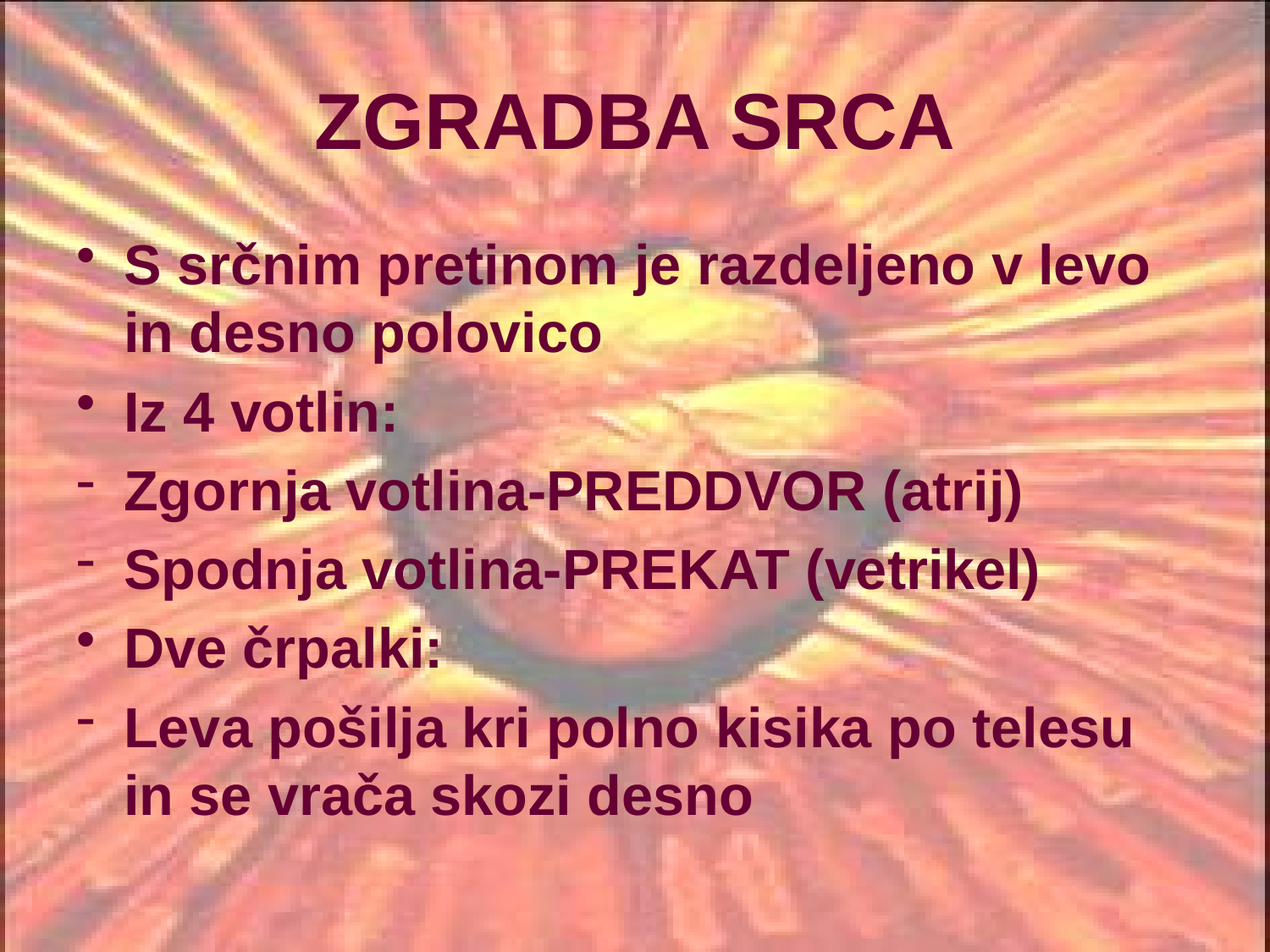

# ZGRADBA SRCA
S srčnim pretinom je razdeljeno v levo in desno polovico
Iz 4 votlin:
Zgornja votlina-PREDDVOR (atrij)
Spodnja votlina-PREKAT (vetrikel)
Dve črpalki:
Leva pošilja kri polno kisika po telesu in se vrača skozi desno